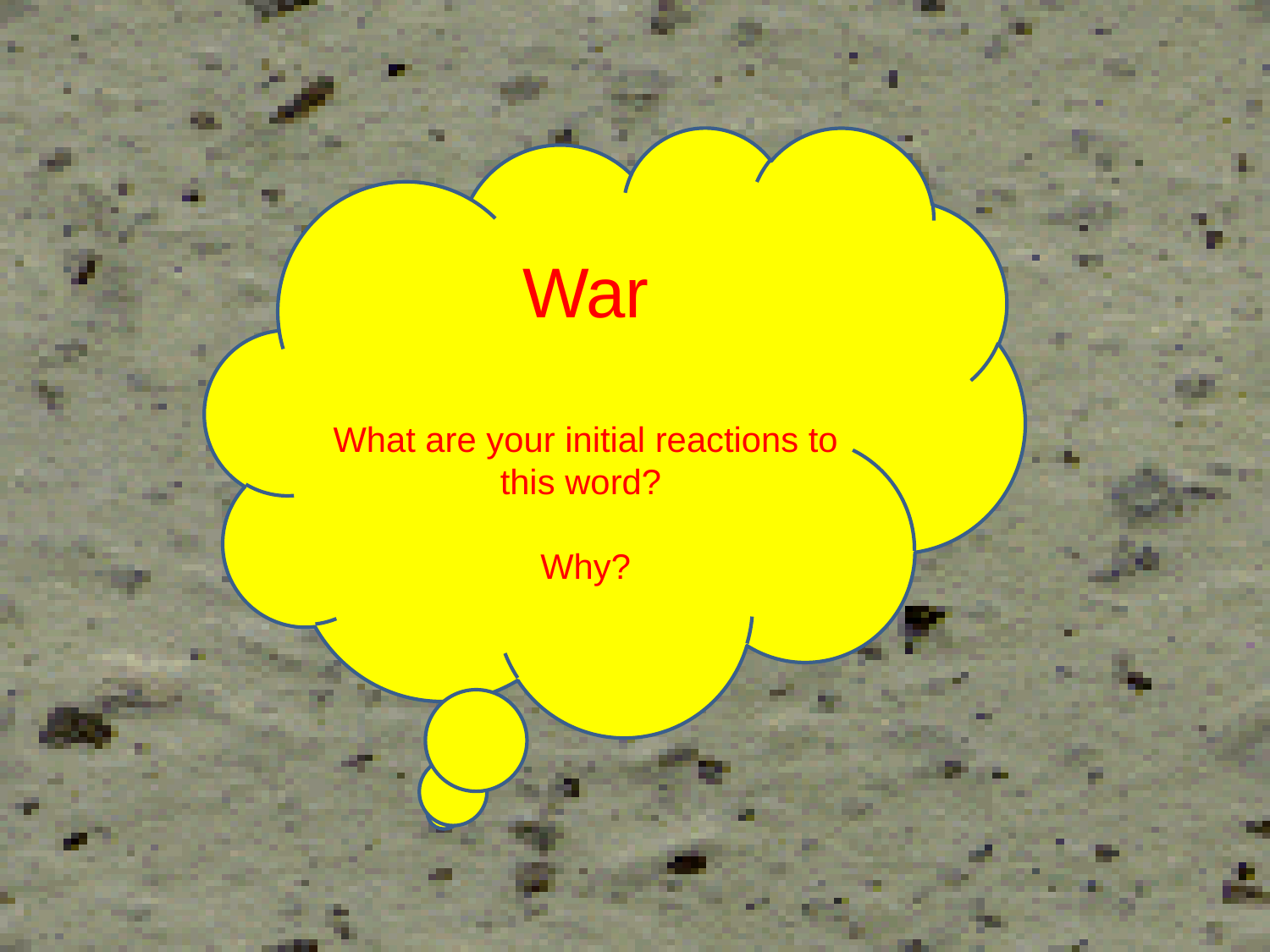

War

What are your initial reactions to this word?

Why?